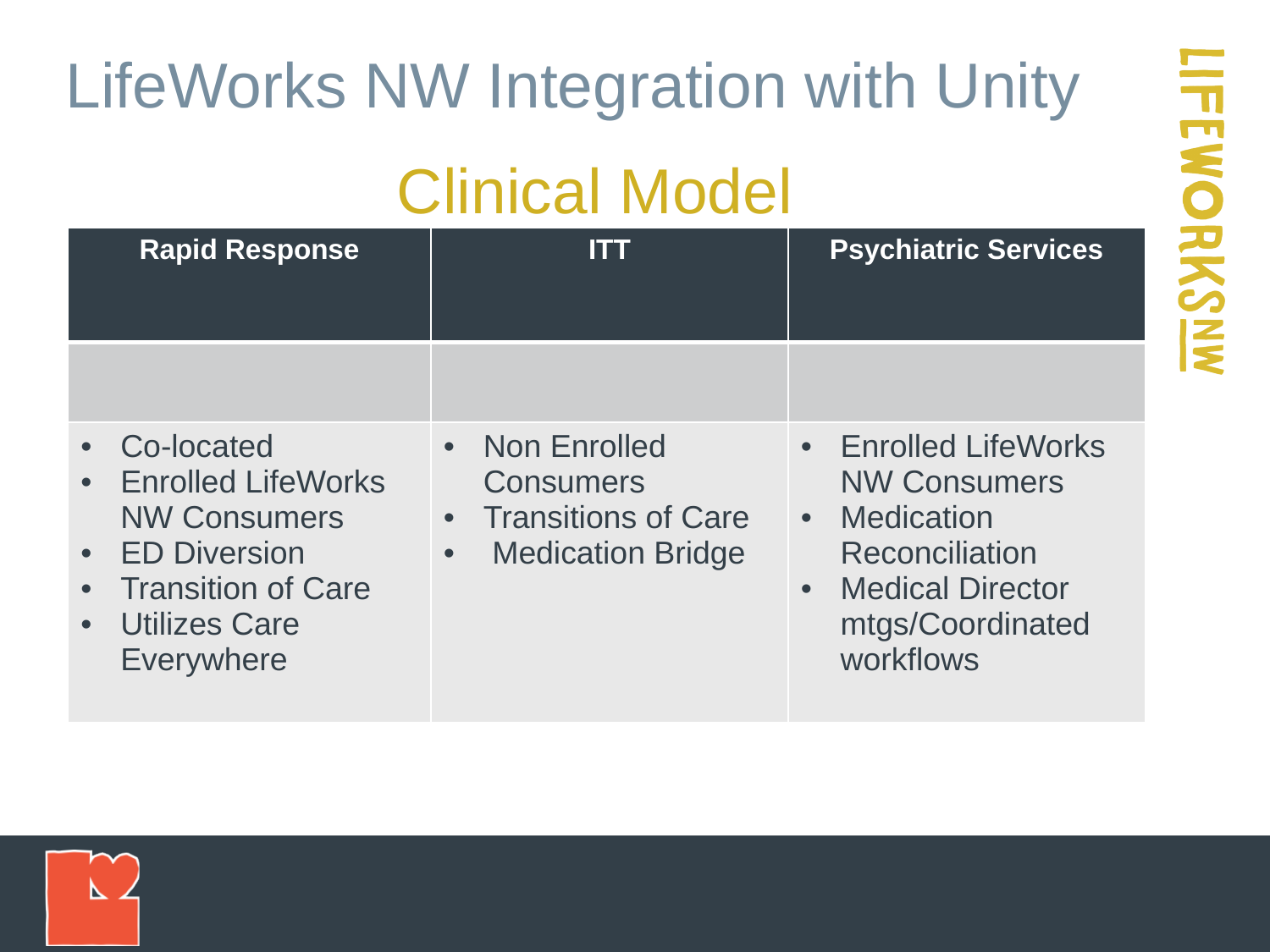

# LifeWorks NW Integration with Unity
Clinical Model
| Rapid Response | ITT | Psychiatric Services |
| --- | --- | --- |
|  |  |  |
| Co-located Enrolled LifeWorks NW Consumers ED Diversion Transition of Care Utilizes Care Everywhere | Non Enrolled Consumers Transitions of Care Medication Bridge | Enrolled LifeWorks NW Consumers Medication Reconciliation Medical Director mtgs/Coordinated workflows |